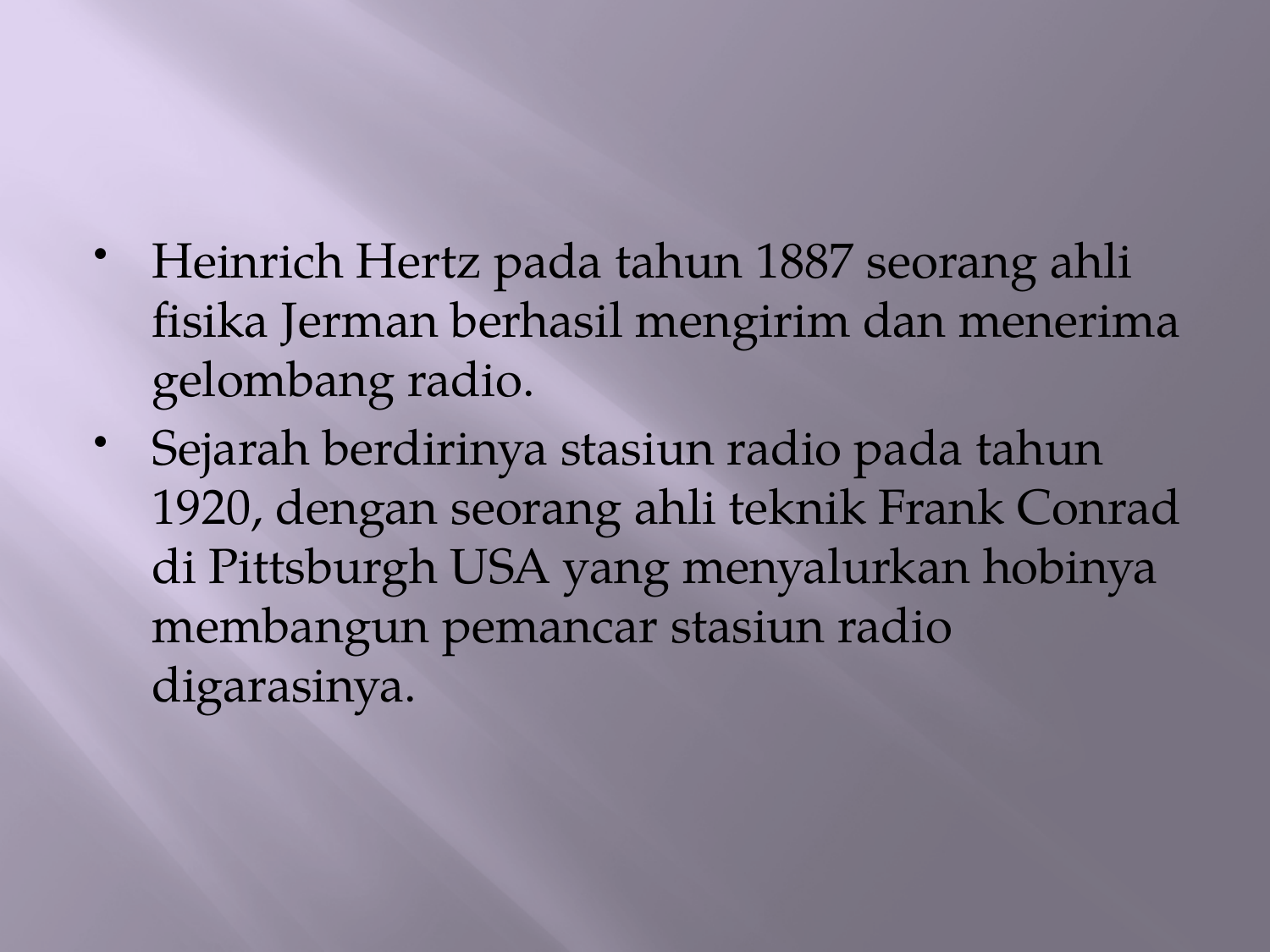

#
Heinrich Hertz pada tahun 1887 seorang ahli fisika Jerman berhasil mengirim dan menerima gelombang radio.
Sejarah berdirinya stasiun radio pada tahun 1920, dengan seorang ahli teknik Frank Conrad di Pittsburgh USA yang menyalurkan hobinya membangun pemancar stasiun radio digarasinya.